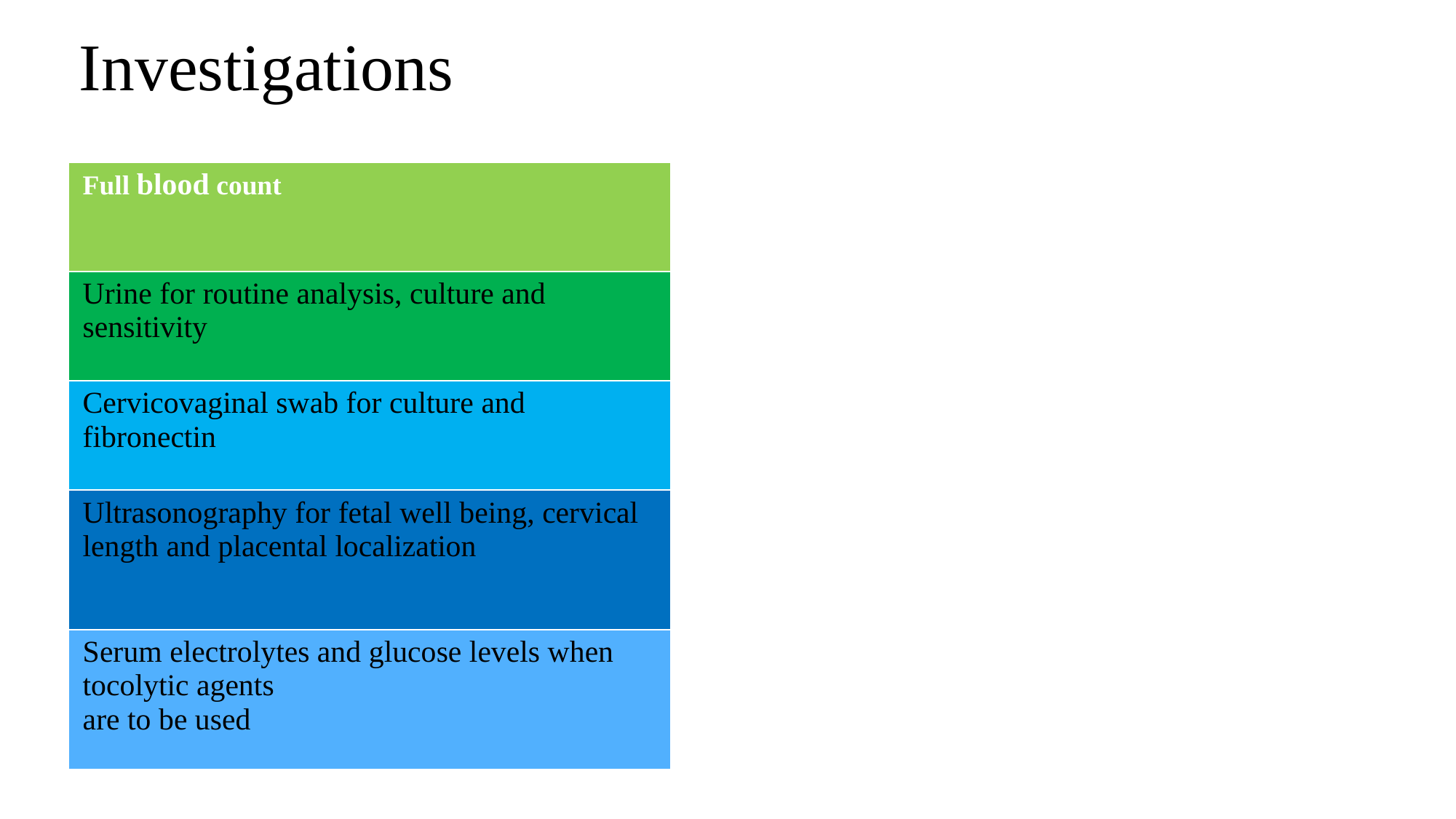

# Investigations
| Full blood count |
| --- |
| Urine for routine analysis, culture and sensitivity |
| Cervicovaginal swab for culture and fibronectin |
| Ultrasonography for fetal well being, cervical length and placental localization |
| Serum electrolytes and glucose levels when tocolytic agents are to be used |